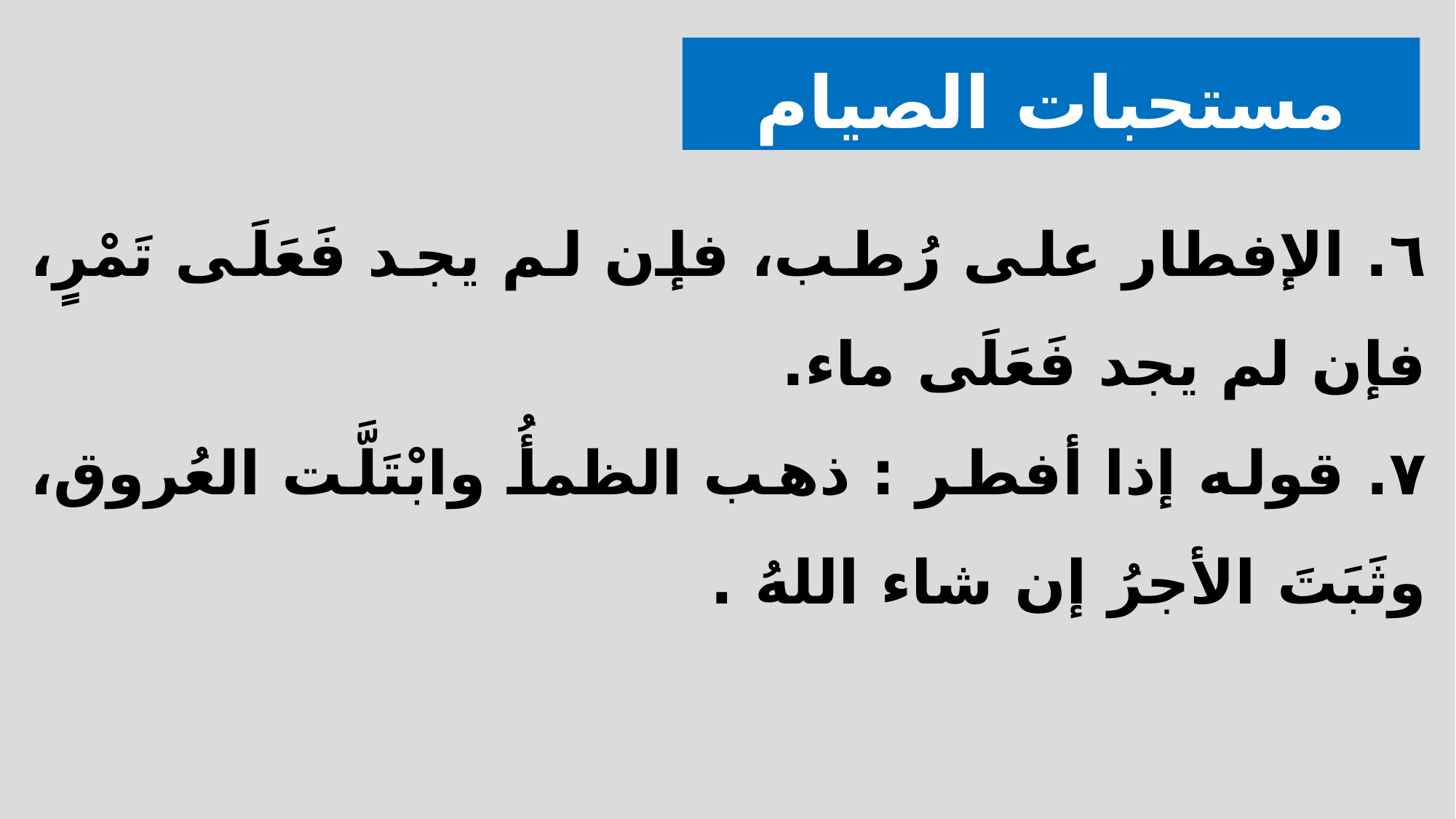

مستحبات الصيام
٦. الإفطار على رُطب، فإن لم يجد فَعَلَى تَمْرٍ، فإن لم يجد فَعَلَى ماء.
٧. قوله إذا أفطر : ذهب الظمأُ وابْتَلَّت العُروق، وثَبَتَ الأجرُ إن شاء اللهُ .